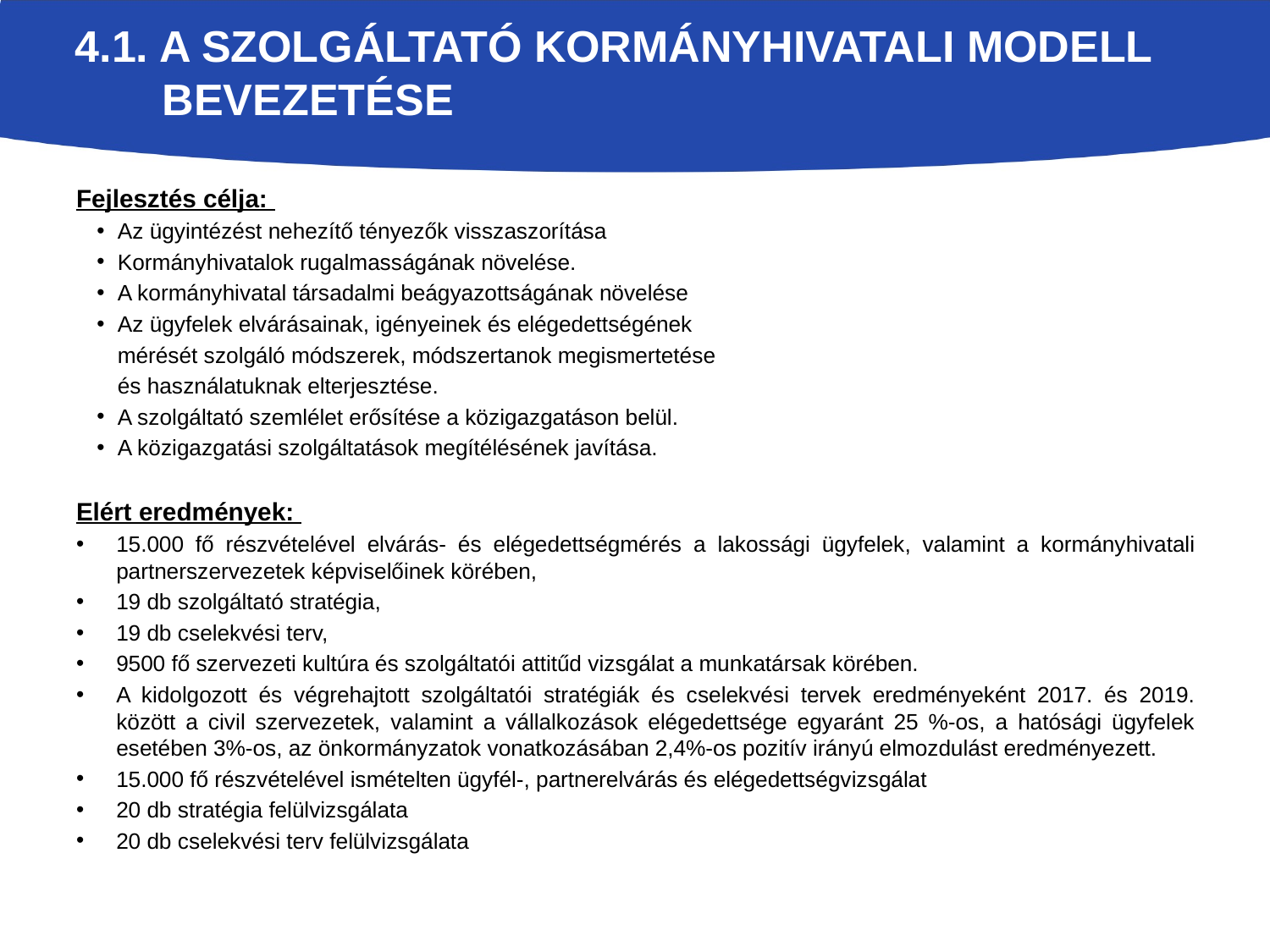

# 4.1. A Szolgáltató Kormányhivatali Modell bevezetése
Fejlesztés célja:
Az ügyintézést nehezítő tényezők visszaszorítása
Kormányhivatalok rugalmasságának növelése.
A kormányhivatal társadalmi beágyazottságának növelése
Az ügyfelek elvárásainak, igényeinek és elégedettségének
	mérését szolgáló módszerek, módszertanok megismertetése
	és használatuknak elterjesztése.
A szolgáltató szemlélet erősítése a közigazgatáson belül.
A közigazgatási szolgáltatások megítélésének javítása.

Elért eredmények:
15.000 fő részvételével elvárás- és elégedettségmérés a lakossági ügyfelek, valamint a kormányhivatali partnerszervezetek képviselőinek körében,
19 db szolgáltató stratégia,
19 db cselekvési terv,
9500 fő szervezeti kultúra és szolgáltatói attitűd vizsgálat a munkatársak körében.
A kidolgozott és végrehajtott szolgáltatói stratégiák és cselekvési tervek eredményeként 2017. és 2019. között a civil szervezetek, valamint a vállalkozások elégedettsége egyaránt 25 %-os, a hatósági ügyfelek esetében 3%-os, az önkormányzatok vonatkozásában 2,4%-os pozitív irányú elmozdulást eredményezett.
15.000 fő részvételével ismételten ügyfél-, partnerelvárás és elégedettségvizsgálat
20 db stratégia felülvizsgálata
20 db cselekvési terv felülvizsgálata